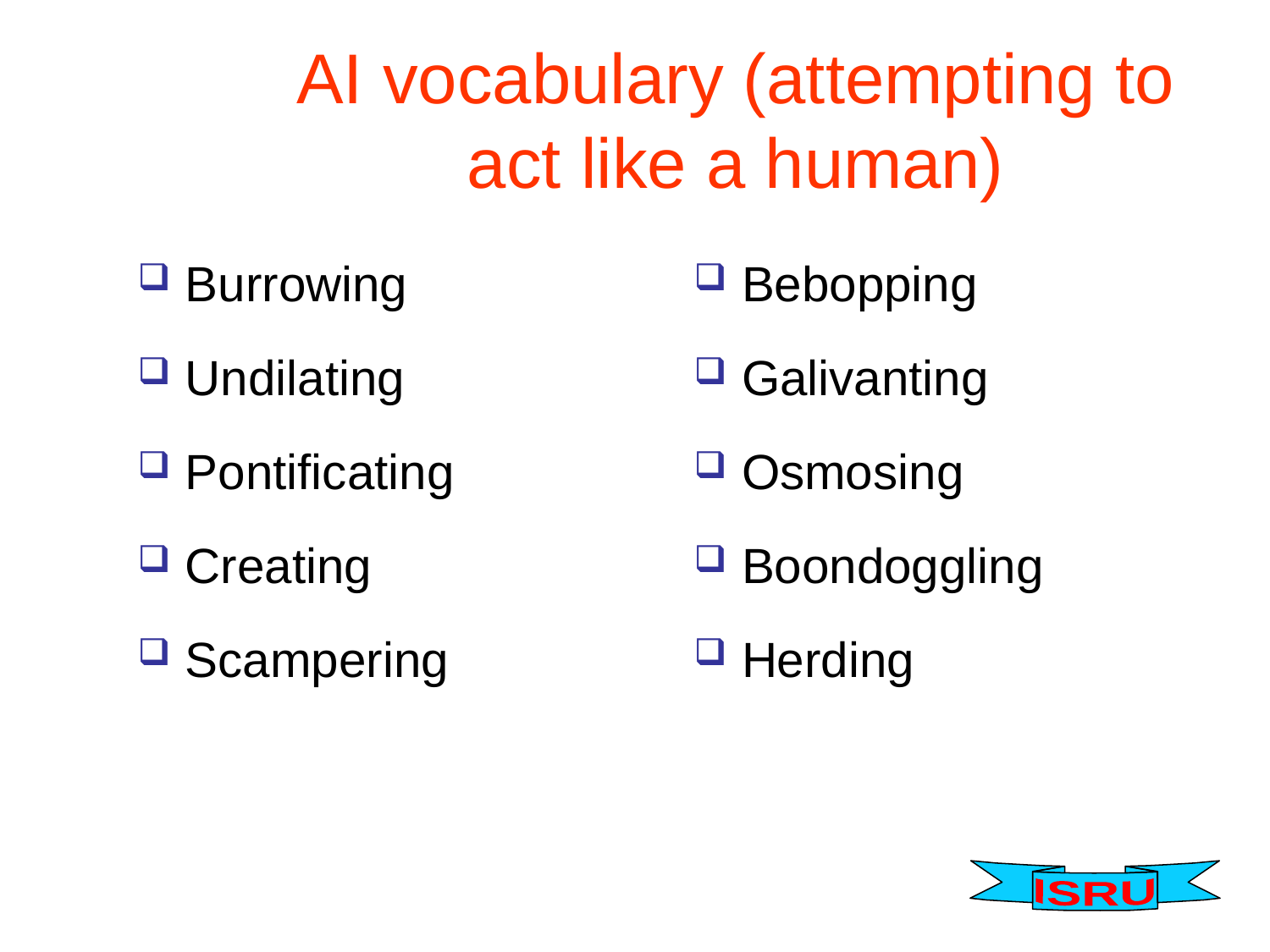

# AI vocabulary (attempting to act like a human)
Burrowing
Undilating
Pontificating
Creating
Scampering

Bebopping
Galivanting
Osmosing
Boondoggling
Herding